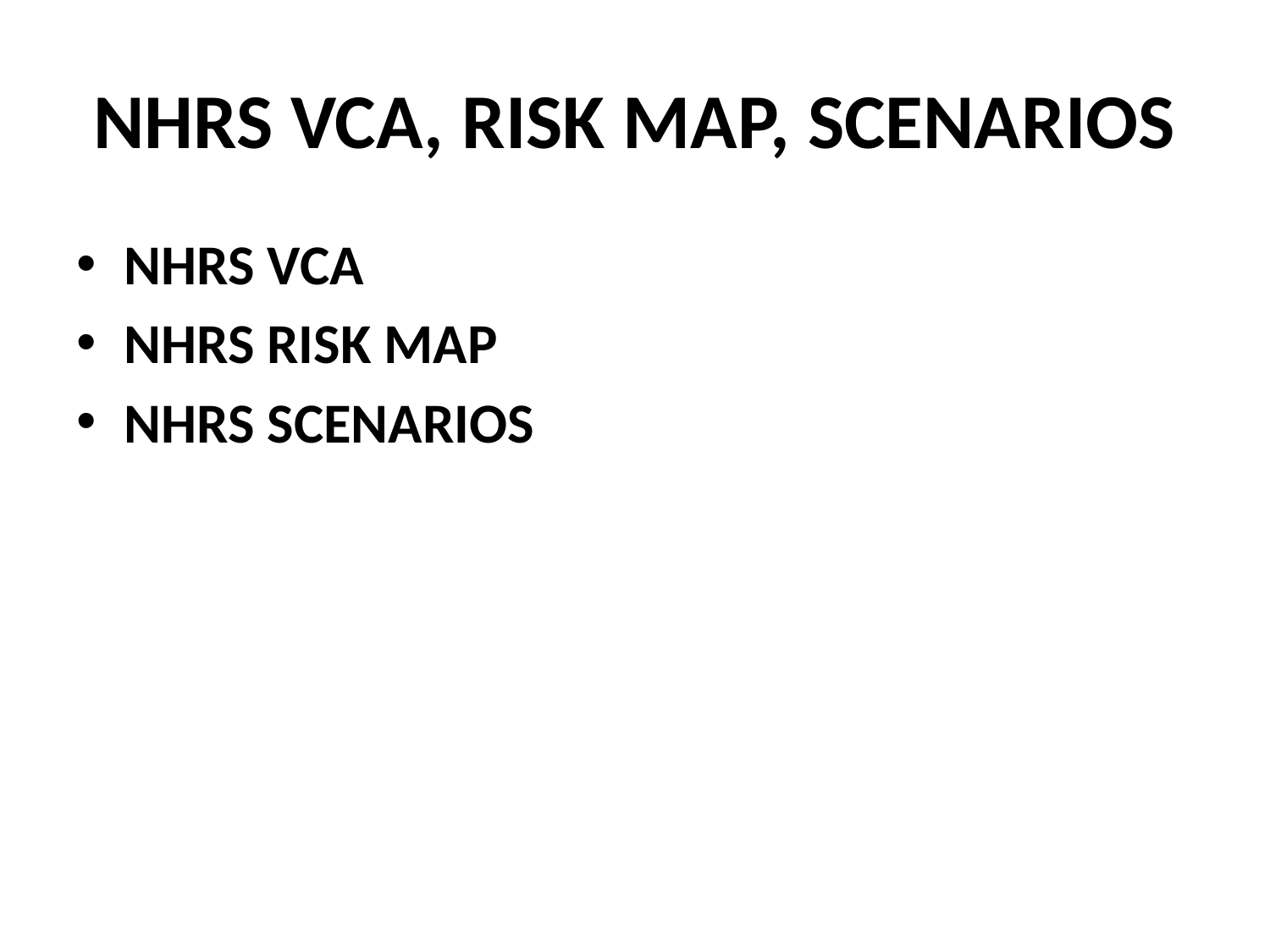

# NHRS VCA, RISK MAP, SCENARIOS
NHRS VCA
NHRS RISK MAP
NHRS SCENARIOS